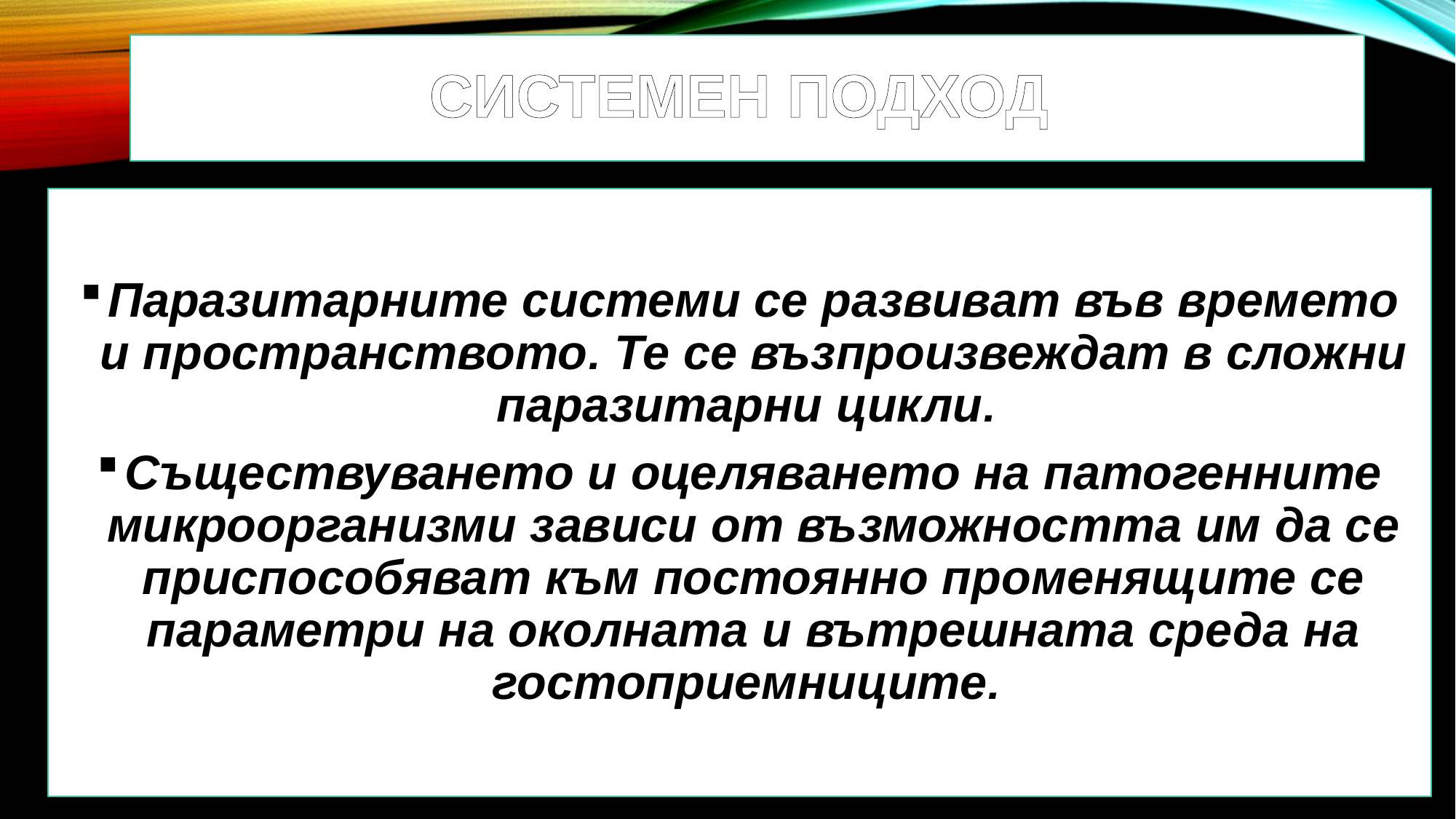

# Системен подход
Паразитарните системи се развиват във времето и пространството. Те се възпроизвеждат в сложни паразитарни цикли.
Съществуването и оцеляването на патогенните микроорганизми зависи от възможността им да се приспособяват към постоянно променящите се параметри на околната и вътрешната среда на гостоприемниците.